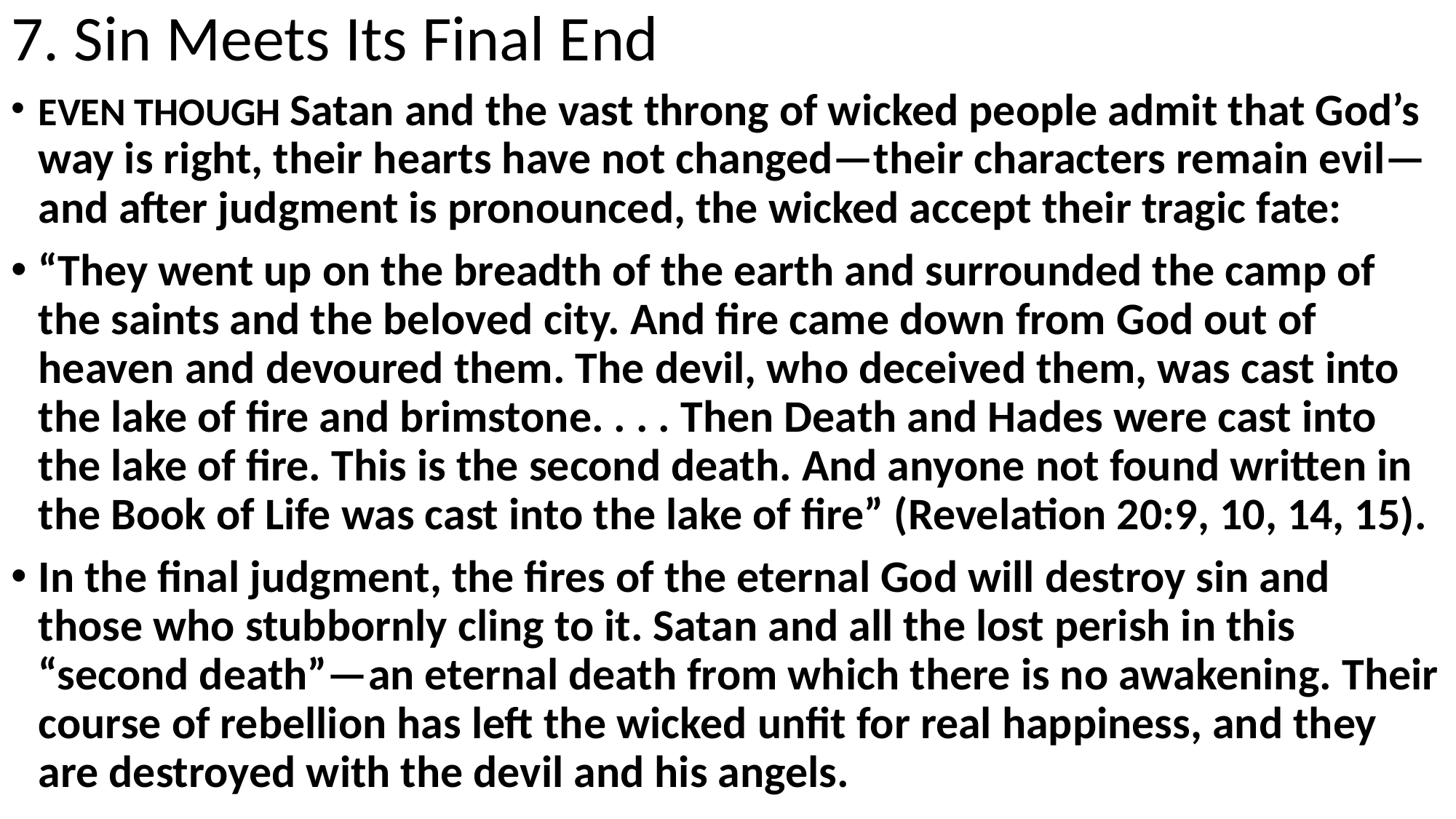

# 7. Sin Meets Its Final End
EVEN THOUGH Satan and the vast throng of wicked people admit that God’s way is right, their hearts have not changed—their characters remain evil—and after judgment is pronounced, the wicked accept their tragic fate:
“They went up on the breadth of the earth and surrounded the camp of the saints and the beloved city. And fire came down from God out of heaven and devoured them. The devil, who deceived them, was cast into the lake of fire and brimstone. . . . Then Death and Hades were cast into the lake of fire. This is the second death. And anyone not found written in the Book of Life was cast into the lake of fire” (Revelation 20:9, 10, 14, 15).
In the final judgment, the fires of the eternal God will destroy sin and those who stubbornly cling to it. Satan and all the lost perish in this “second death”—an eternal death from which there is no awakening. Their course of rebellion has left the wicked unfit for real happiness, and they are destroyed with the devil and his angels.